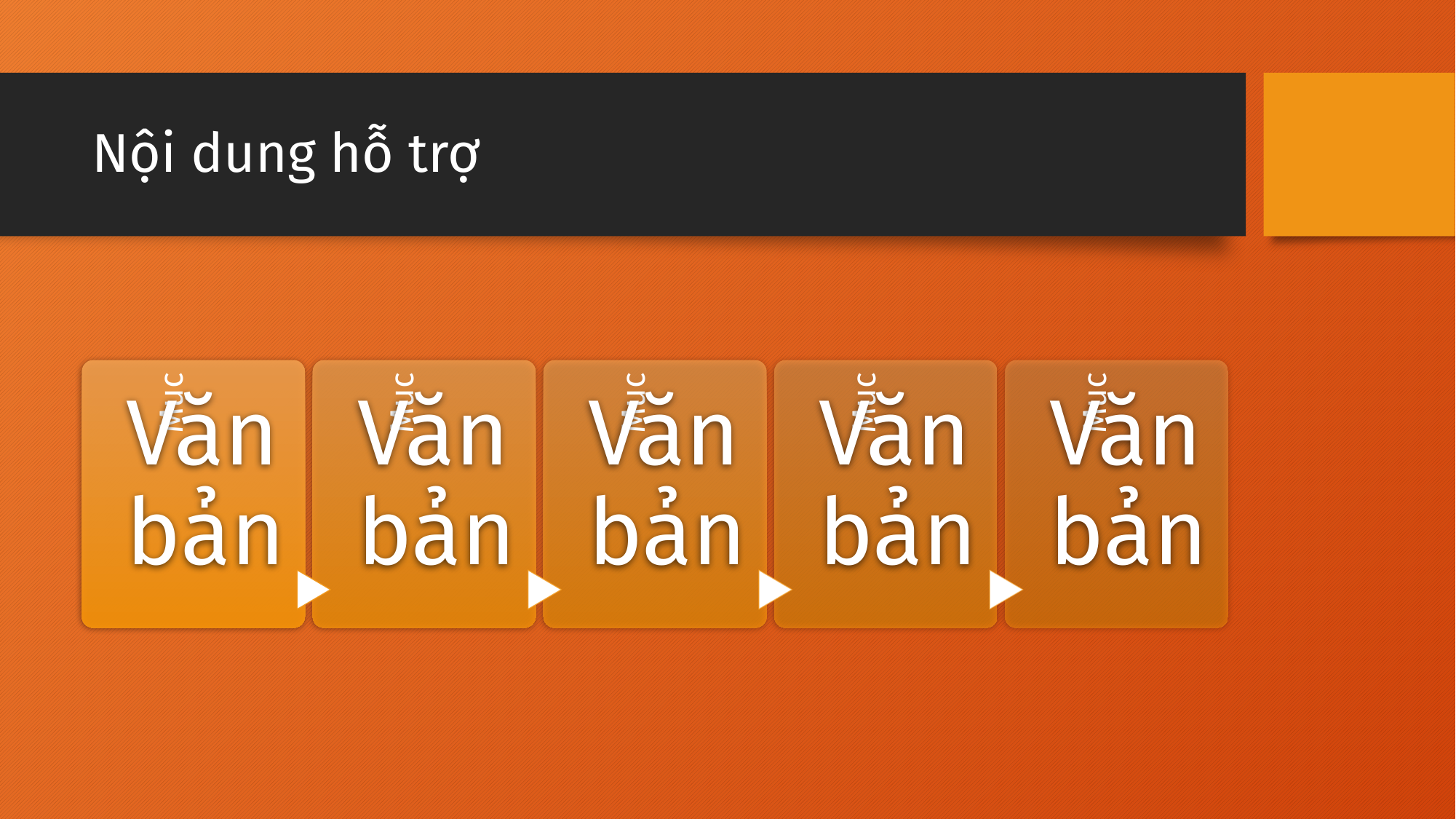

# Nội dung hỗ trợ
Mục
Văn bản
Mục
Văn bản
Mục
Văn bản
Mục
Văn bản
Mục
Văn bản